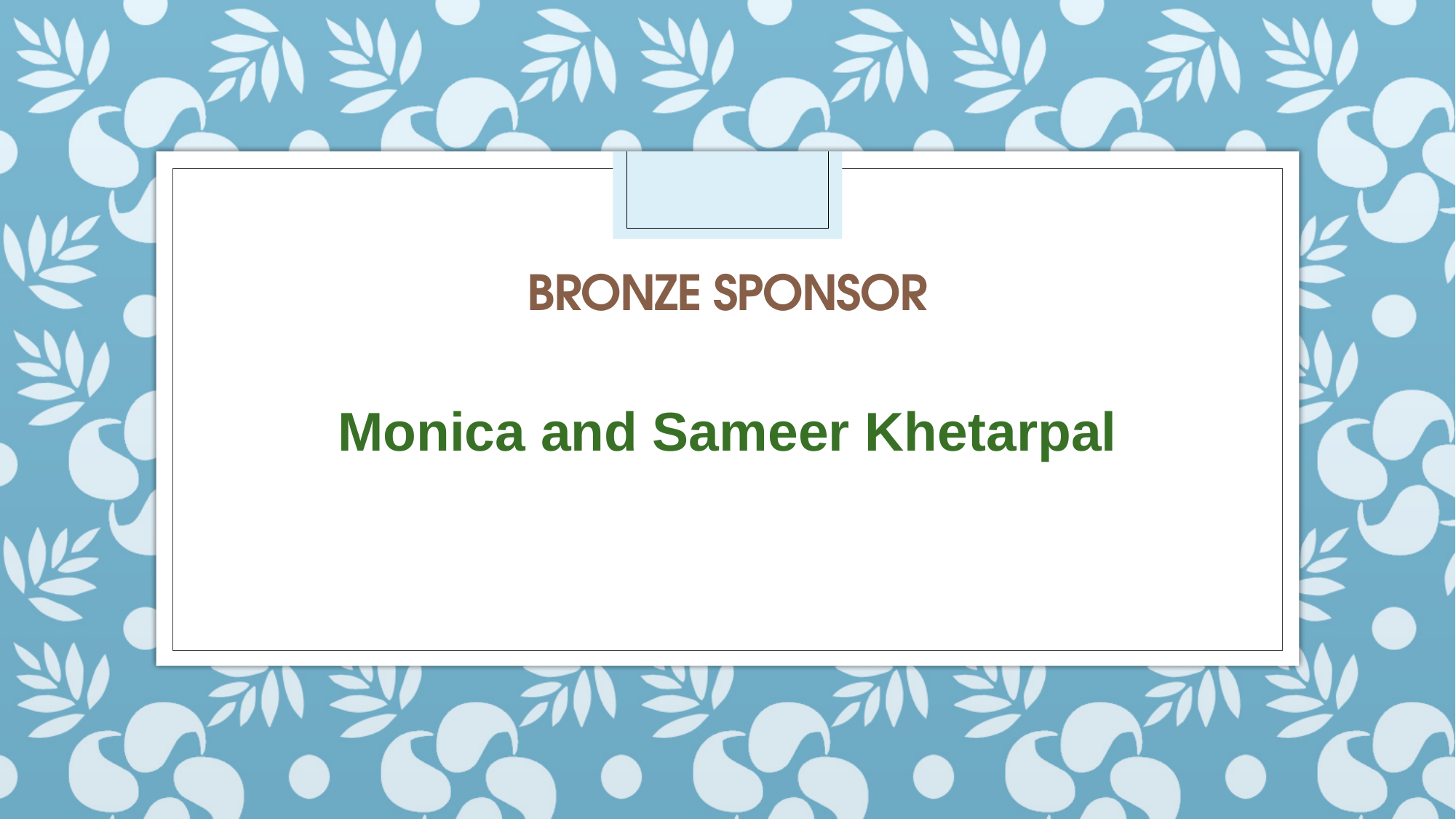

# Bronze SPONSOR
Monica and Sameer Khetarpal